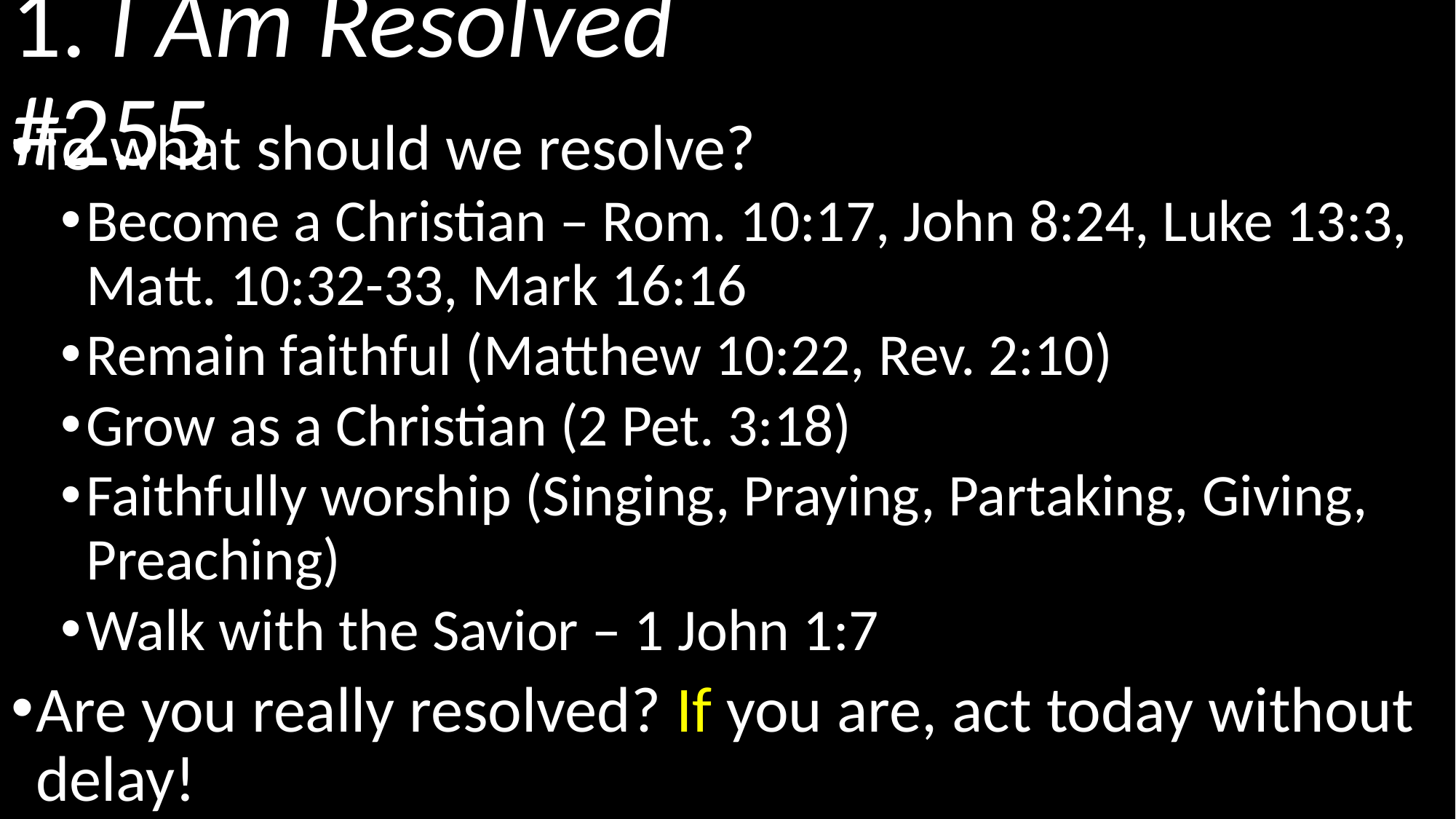

# 1. I Am Resolved					      #255
To what should we resolve?
Become a Christian – Rom. 10:17, John 8:24, Luke 13:3, Matt. 10:32-33, Mark 16:16
Remain faithful (Matthew 10:22, Rev. 2:10)
Grow as a Christian (2 Pet. 3:18)
Faithfully worship (Singing, Praying, Partaking, Giving, Preaching)
Walk with the Savior – 1 John 1:7
Are you really resolved? If you are, act today without delay!